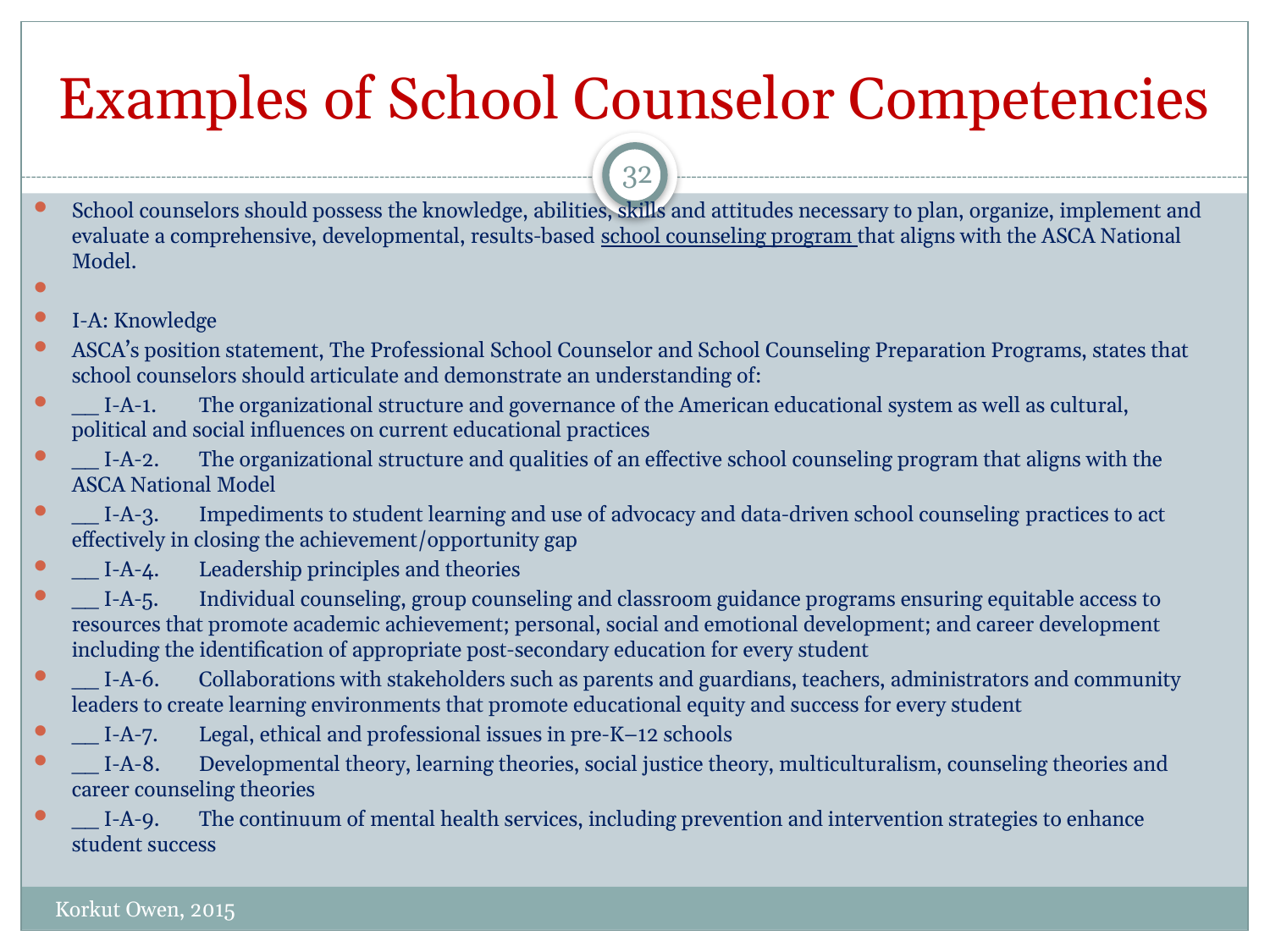

# Examples of School Counselor Competencies
32
School counselors should possess the knowledge, abilities, skills and attitudes necessary to plan, organize, implement and evaluate a comprehensive, developmental, results-based school counseling program that aligns with the ASCA National Model.

I-A: Knowledge
ASCA’s position statement, The Professional School Counselor and School Counseling Preparation Programs, states that school counselors should articulate and demonstrate an understanding of:
__ I-A-1.	The organizational structure and governance of the American educational system as well as cultural, political and social influences on current educational practices
__ I-A-2.	The organizational structure and qualities of an effective school counseling program that aligns with the ASCA National Model
__ I-A-3.	Impediments to student learning and use of advocacy and data-driven school counseling ­practices to act effectively in closing the achievement/opportunity gap
__ I-A-4.	Leadership principles and theories
__ I-A-5.	Individual counseling, group counseling and classroom guidance programs ensuring equitable access to resources that promote academic achievement; personal, social and emotional development; and career development including the identification of appropriate post-secondary education for every student
__ I-A-6.	Collaborations with stakeholders such as parents and guardians, teachers, administrators and community leaders to create learning environments that promote educational equity and success for every student
__ I-A-7.	Legal, ethical and professional issues in pre-K–12 schools
__ I-A-8.	Developmental theory, learning theories, social justice theory, multiculturalism, counseling theories and career counseling theories
__ I-A-9.	The continuum of mental health services, including prevention and intervention strategies to enhance student success

Korkut Owen, 2015